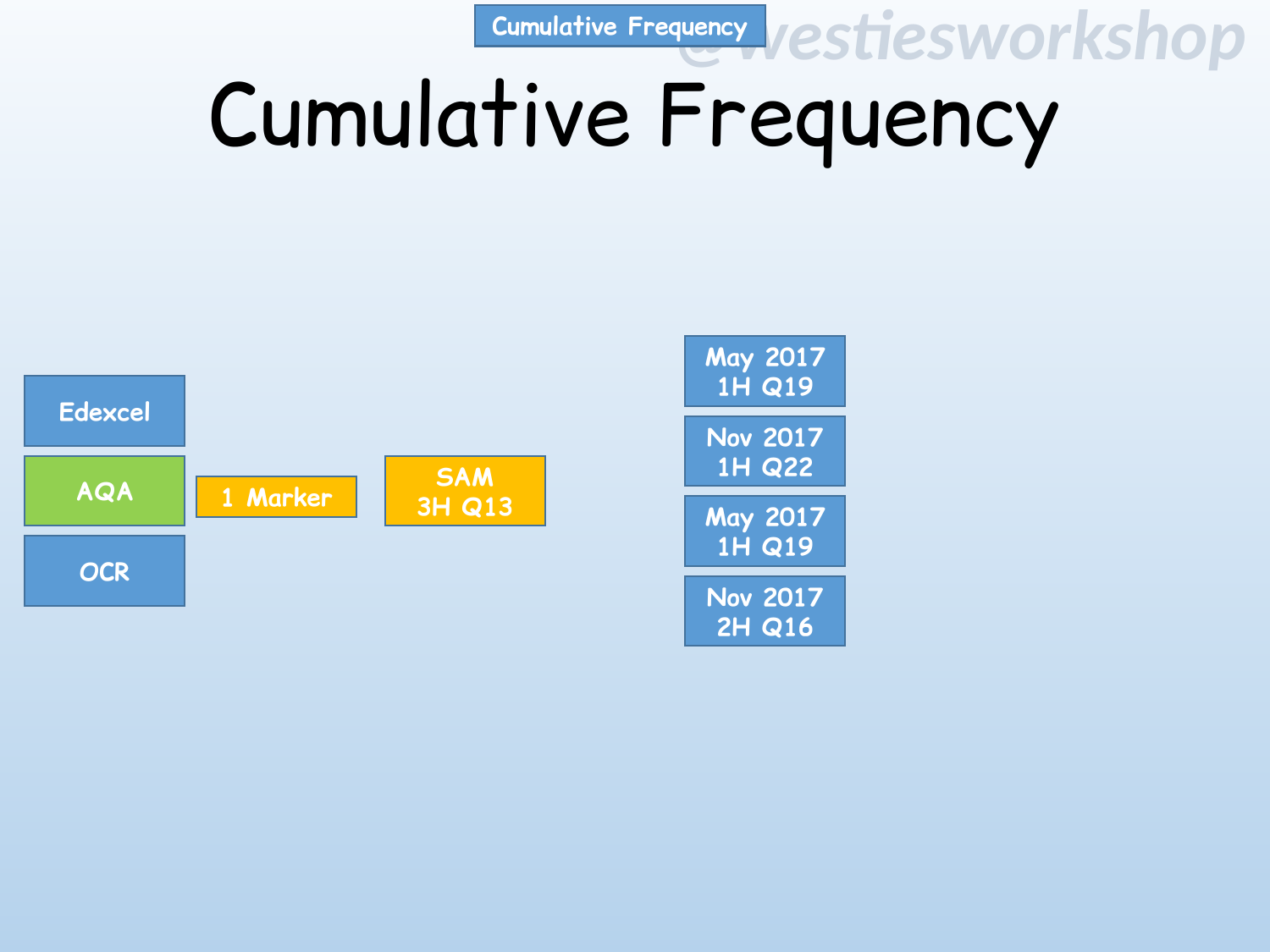

Cumulative Frequency
# Cumulative Frequency
May 2017
1H Q19
Edexcel
Nov 2017
1H Q22
AQA
SAM
3H Q13
1 Marker
May 2017
1H Q19
OCR
Nov 2017
2H Q16